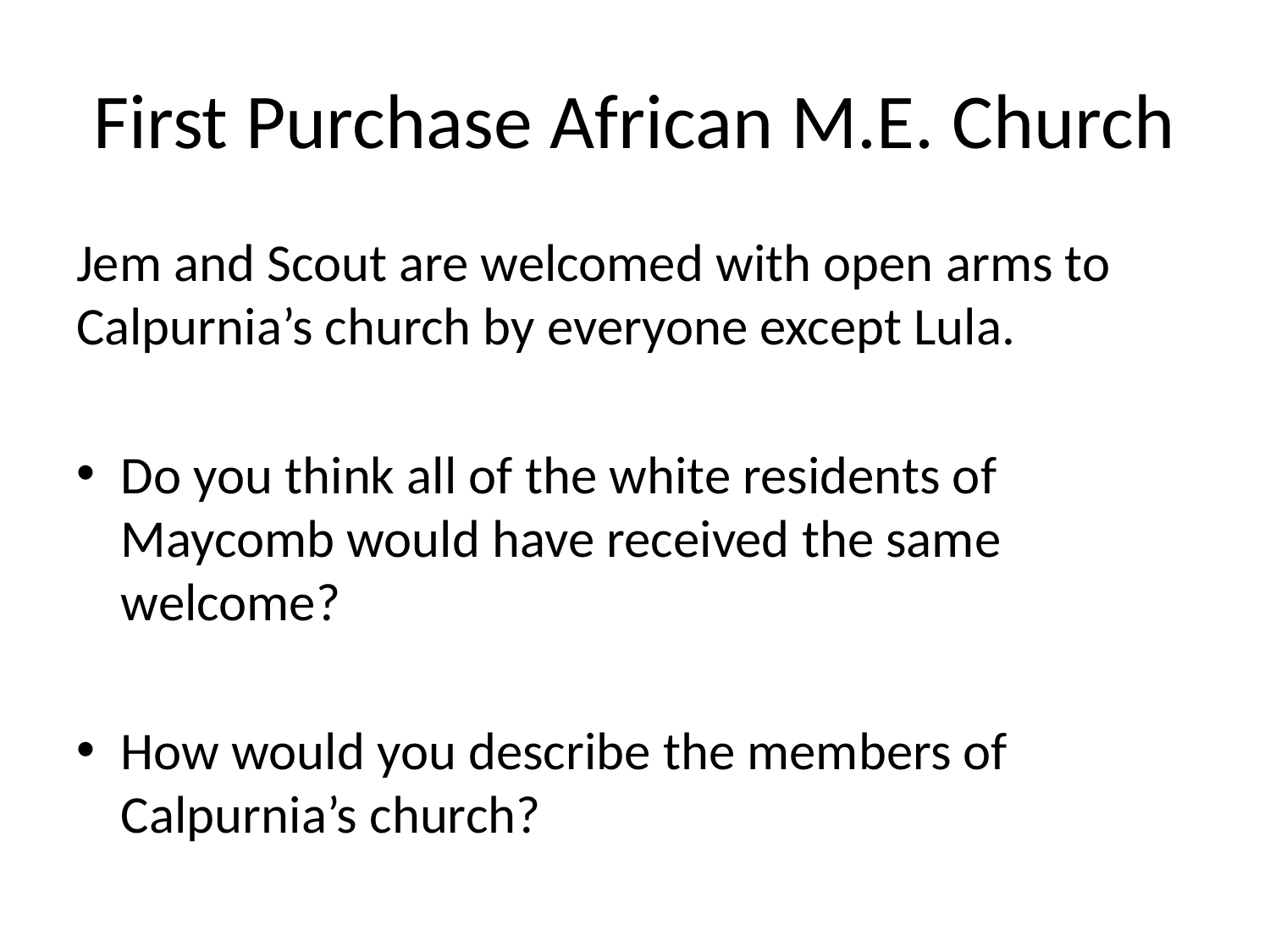

# First Purchase African M.E. Church
Jem and Scout are welcomed with open arms to Calpurnia’s church by everyone except Lula.

Do you think all of the white residents of Maycomb would have received the same welcome?

How would you describe the members of Calpurnia’s church?